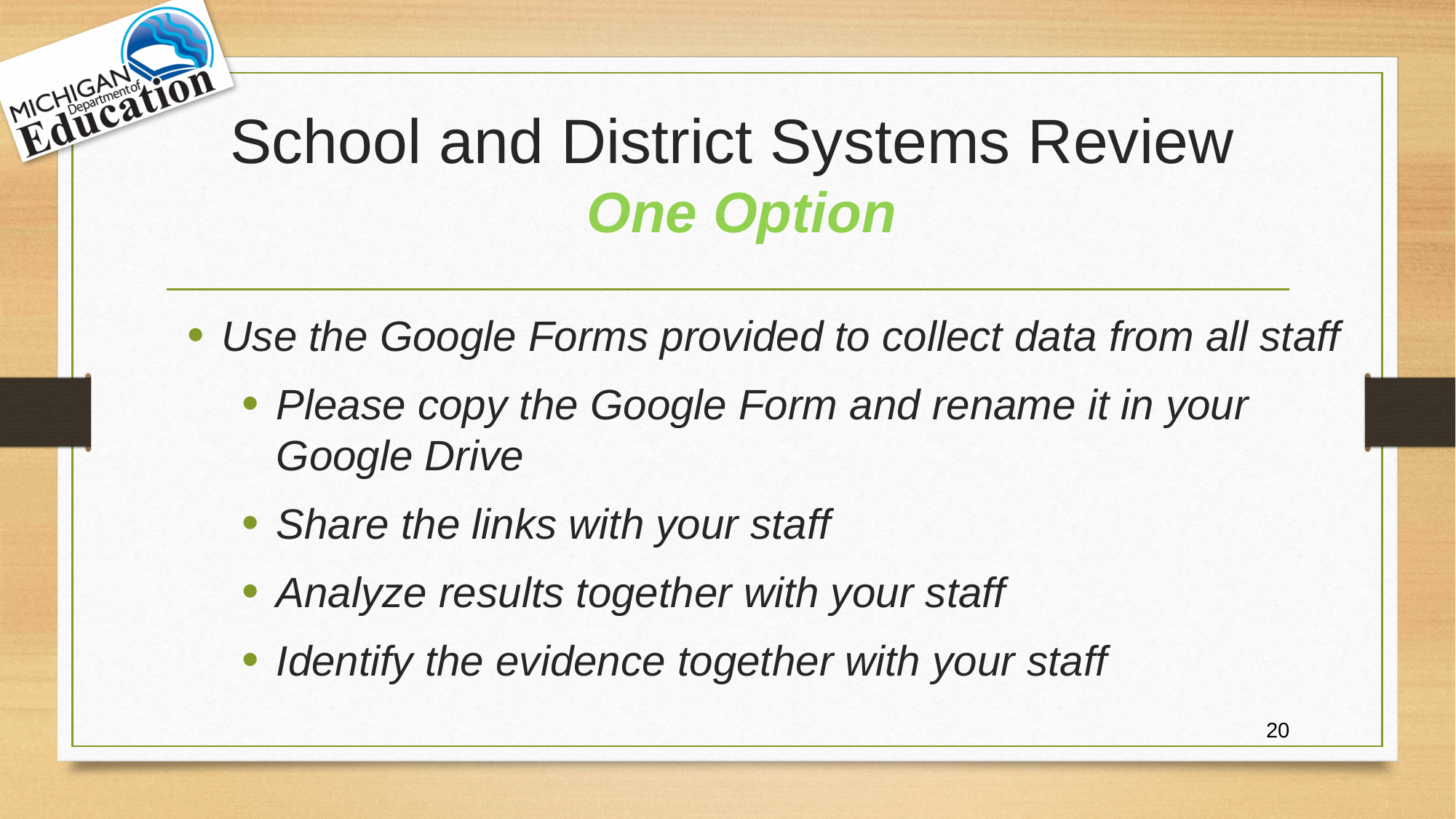

# School and District Systems Review One Option
Use the Google Forms provided to collect data from all staff
Please copy the Google Form and rename it in your Google Drive
Share the links with your staff
Analyze results together with your staff
Identify the evidence together with your staff

20